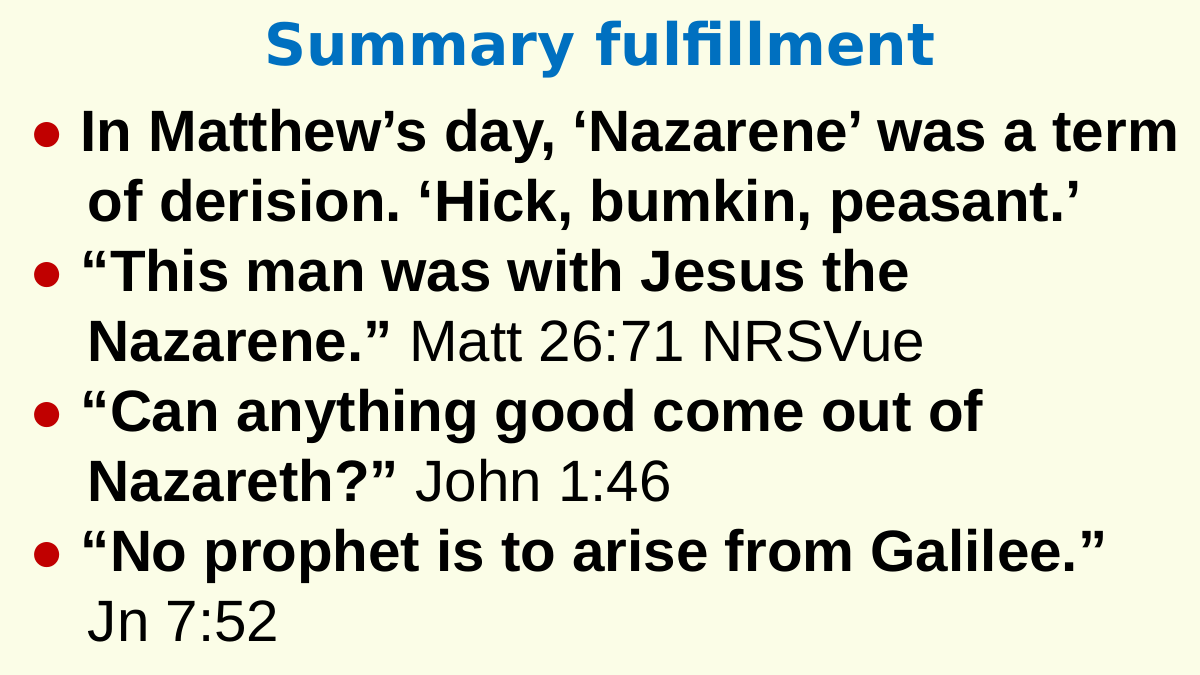

Summary fulfillment
● In Matthew’s day, ‘Nazarene’ was a term of derision. ‘Hick, bumkin, peasant.’
● “This man was with Jesus the Nazarene.” Matt 26:71 NRSVue
● “Can anything good come out of Nazareth?” John 1:46
● “No prophet is to arise from Galilee.” Jn 7:52